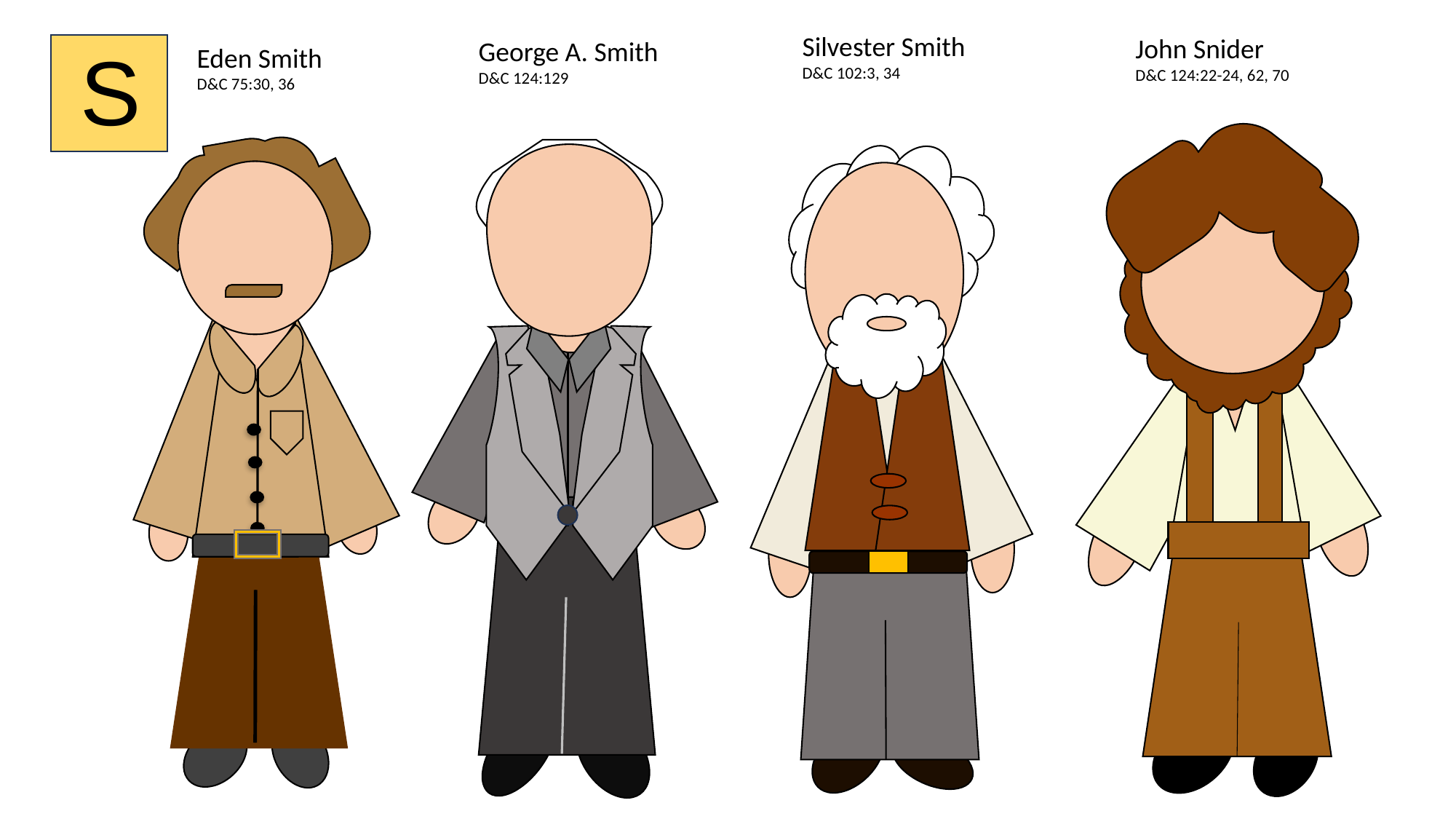

Silvester Smith
D&C 102:3, 34
John Snider
D&C 124:22-24, 62, 70
S

George A. Smith
D&C 124:129
Eden Smith
D&C 75:30, 36